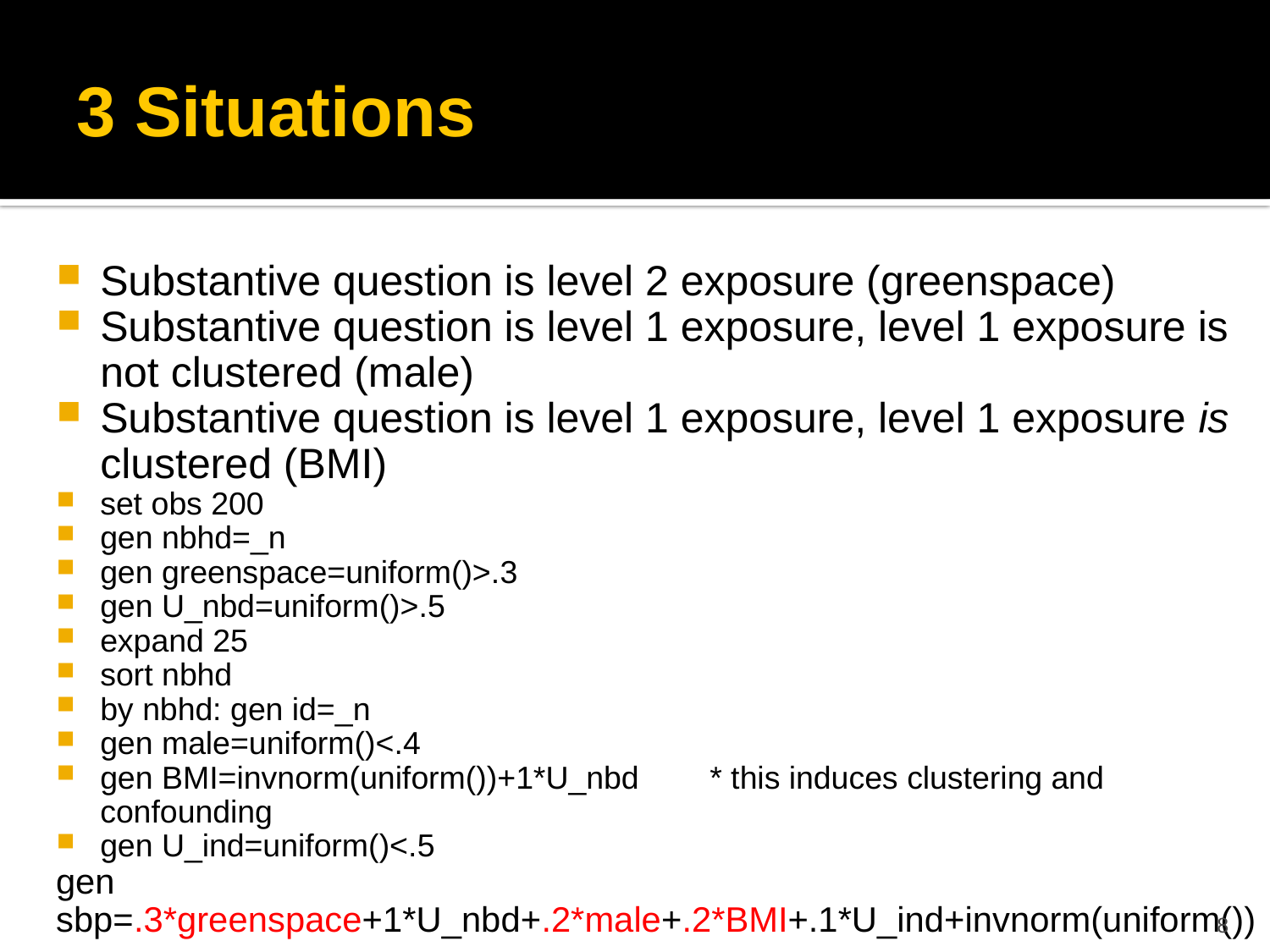

# 3 Situations
Substantive question is level 2 exposure (greenspace)
Substantive question is level 1 exposure, level 1 exposure is not clustered (male)
Substantive question is level 1 exposure, level 1 exposure is clustered (BMI)
set obs 200
gen nbhd=_n
gen greenspace=uniform()>.3
gen U_nbd=uniform()>.5
expand 25
sort nbhd
by nbhd: gen id=_n
gen male=uniform()<.4
gen BMI=invnorm(uniform())+1*U_nbd        * this induces clustering and confounding
gen U_ind=uniform()<.5
gen sbp=.3*greenspace+1*U_nbd+.2*male+.2*BMI+.1*U_ind+invnorm(uniform())

8